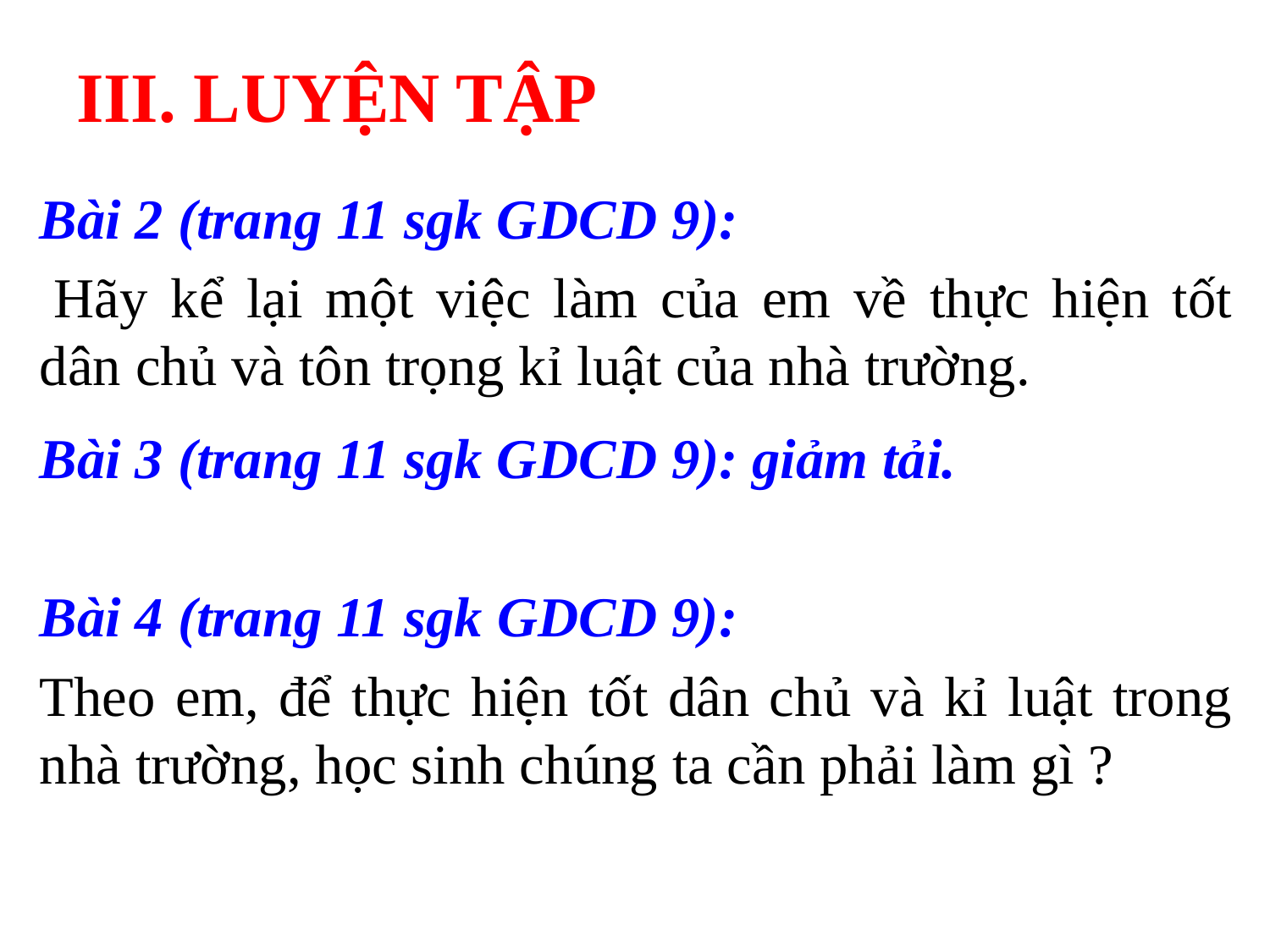

# III. LUYỆN TẬP
Bài 2 (trang 11 sgk GDCD 9):
 Hãy kể lại một việc làm của em về thực hiện tốt dân chủ và tôn trọng kỉ luật của nhà trường.

Bài 3 (trang 11 sgk GDCD 9): giảm tải.

Bài 4 (trang 11 sgk GDCD 9):
Theo em, để thực hiện tốt dân chủ và kỉ luật trong nhà trường, học sinh chúng ta cần phải làm gì ?